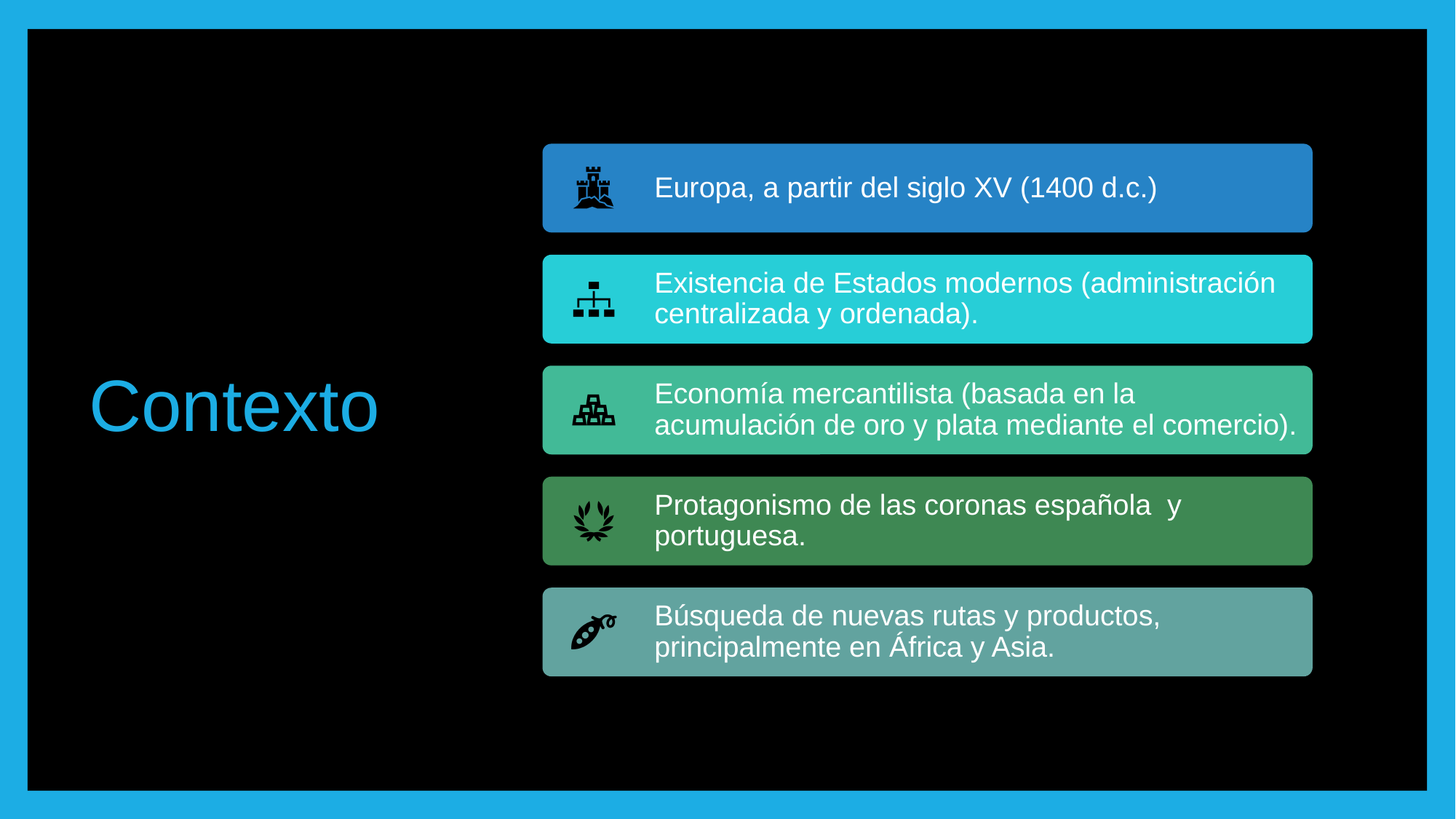

# Contexto
Europa, a partir del siglo XV (1400 d.c.)
Existencia de Estados modernos (administración centralizada y ordenada).
Economía mercantilista (basada en la acumulación de oro y plata mediante el comercio).
Protagonismo de las coronas española  y portuguesa.
Búsqueda de nuevas rutas y productos, principalmente en África y Asia.